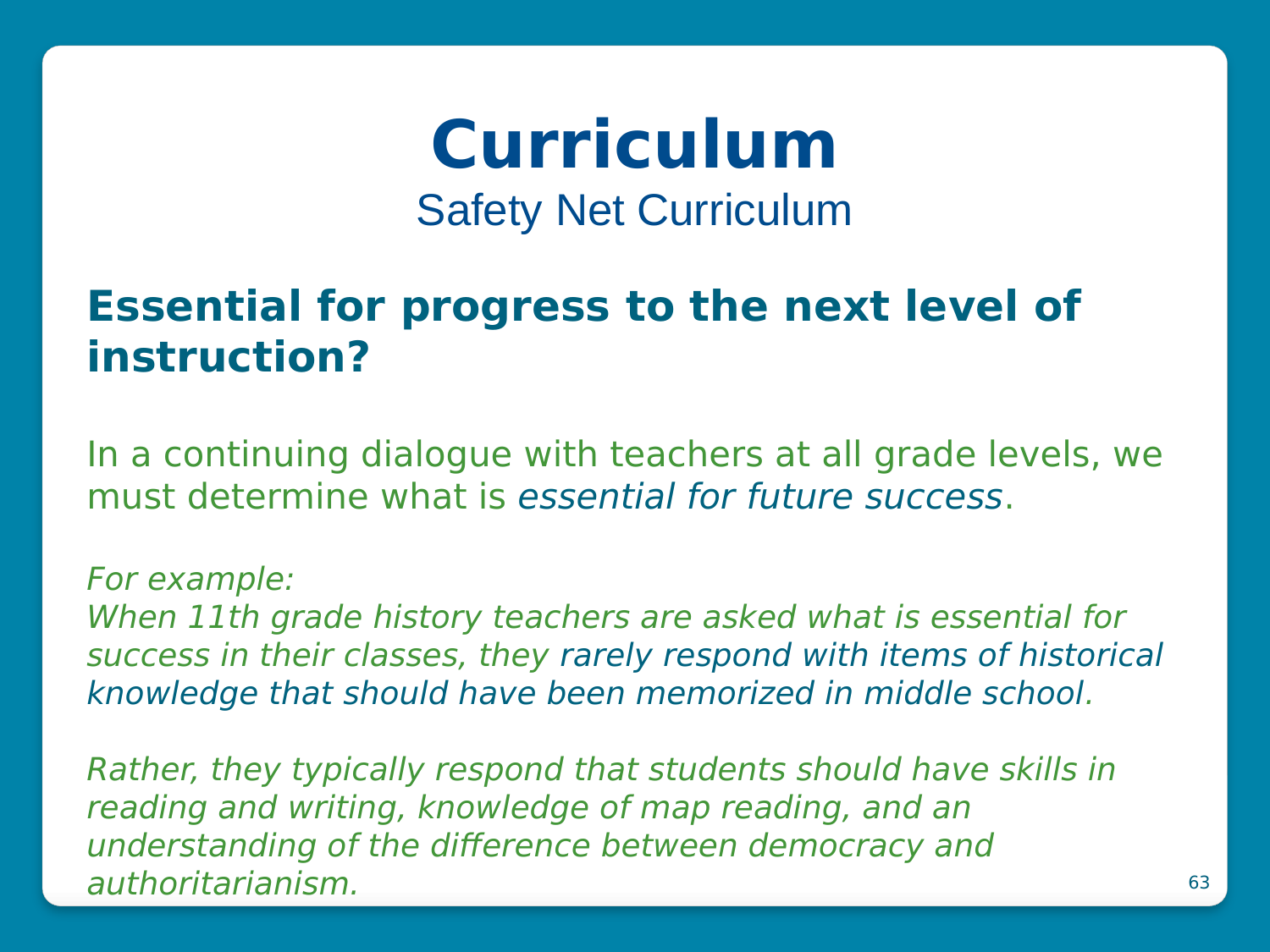

# Curriculum Safety Net Curriculum

Essential for progress to the next level of instruction?

In a continuing dialogue with teachers at all grade levels, we must determine what is essential for future success.

For example:
When 11th grade history teachers are asked what is essential for success in their classes, they rarely respond with items of historical knowledge that should have been memorized in middle school.

Rather, they typically respond that students should have skills in reading and writing, knowledge of map reading, and an understanding of the difference between democracy and authoritarianism.
63